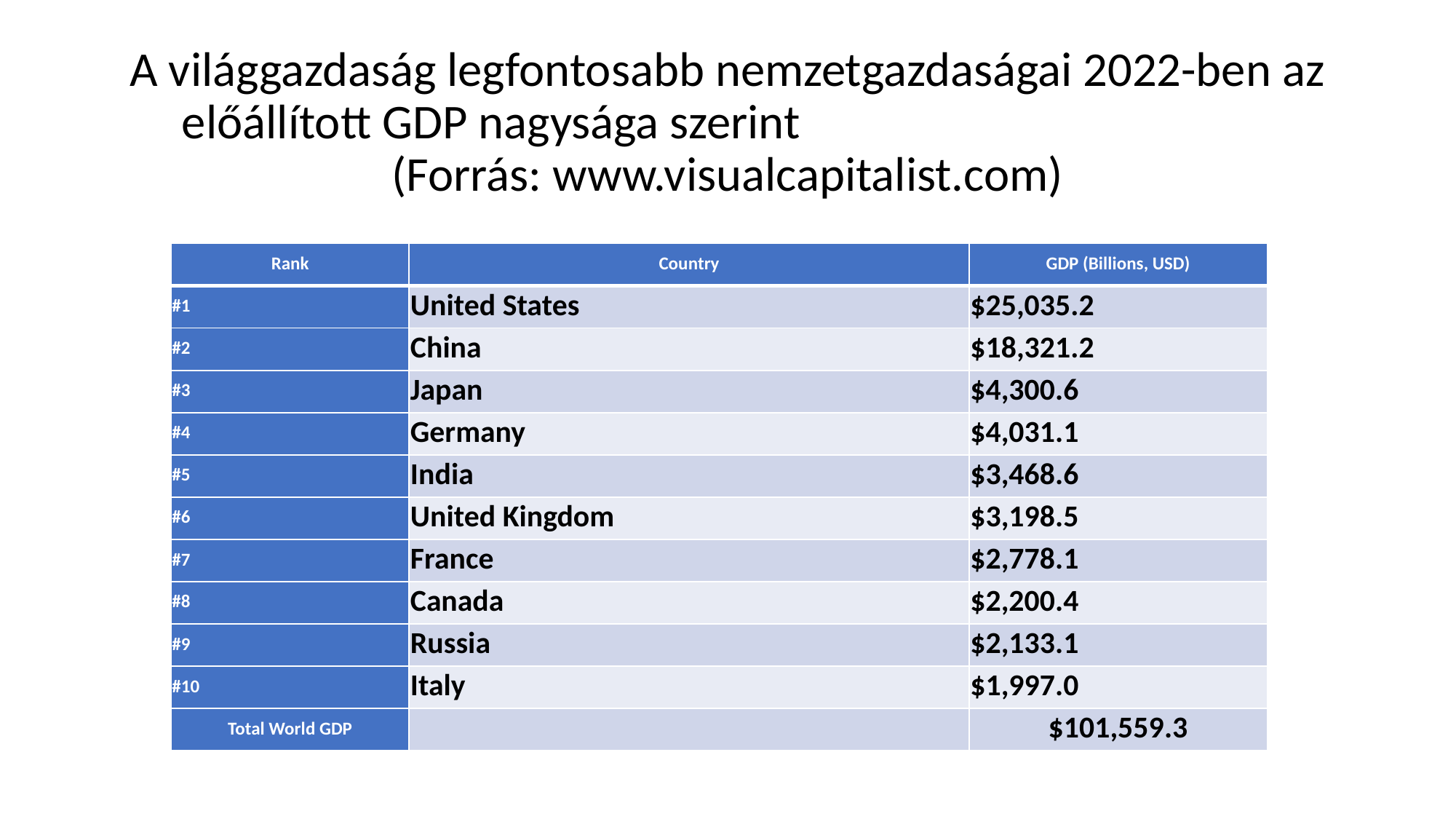

# A világgazdaság legfontosabb nemzetgazdaságai 2022-ben az előállított GDP nagysága szerint 					(Forrás: www.visualcapitalist.com)
| Rank | Country | GDP (Billions, USD) |
| --- | --- | --- |
| #1 | United States | $25,035.2 |
| #2 | China | $18,321.2 |
| #3 | Japan | $4,300.6 |
| #4 | Germany | $4,031.1 |
| #5 | India | $3,468.6 |
| #6 | United Kingdom | $3,198.5 |
| #7 | France | $2,778.1 |
| #8 | Canada | $2,200.4 |
| #9 | Russia | $2,133.1 |
| #10 | Italy | $1,997.0 |
| Total World GDP |  | $101,559.3 |